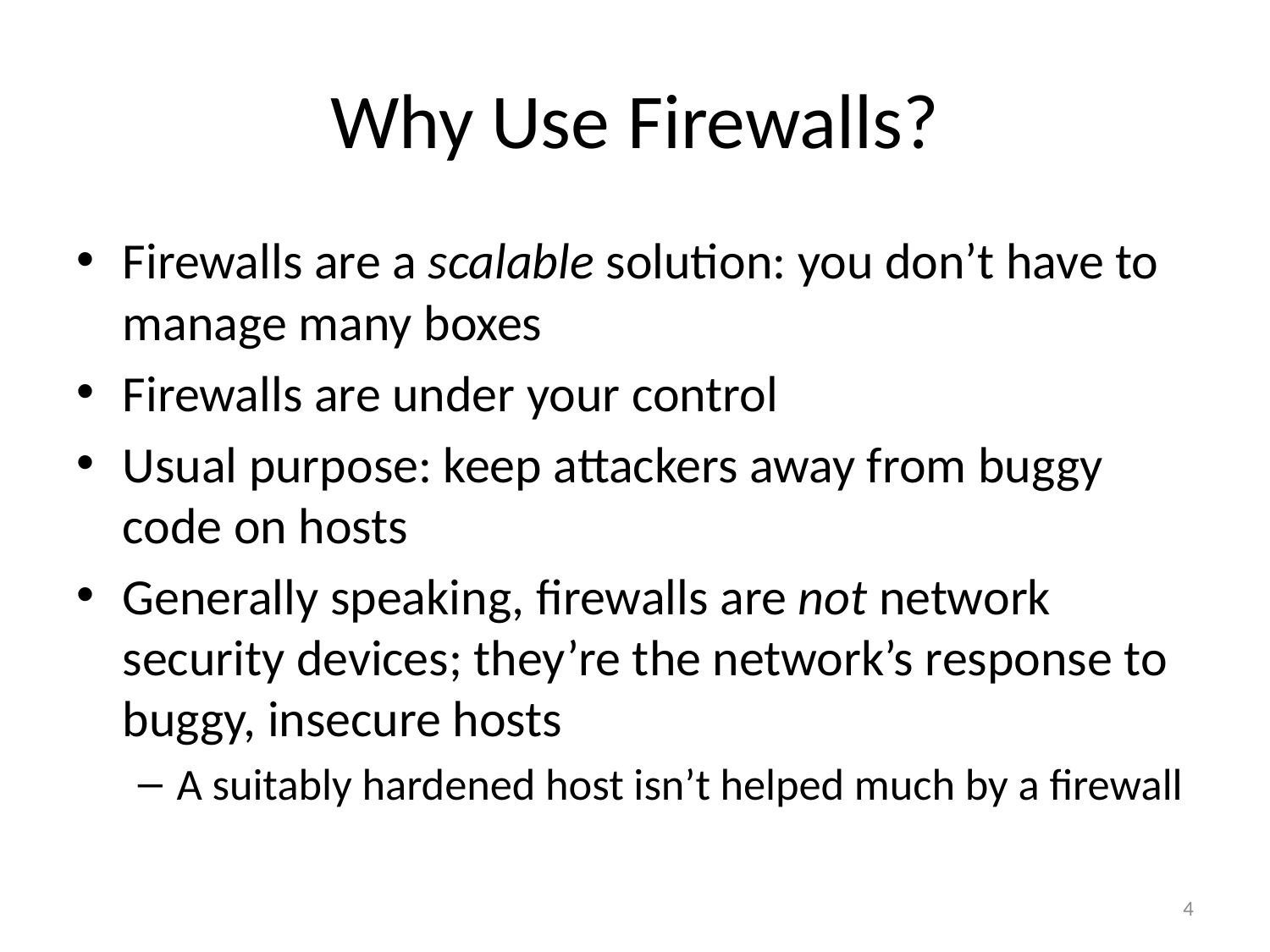

# Why Use Firewalls?
Firewalls are a scalable solution: you don’t have to manage many boxes
Firewalls are under your control
Usual purpose: keep attackers away from buggy code on hosts
Generally speaking, firewalls are not network security devices; they’re the network’s response to buggy, insecure hosts
A suitably hardened host isn’t helped much by a firewall
4